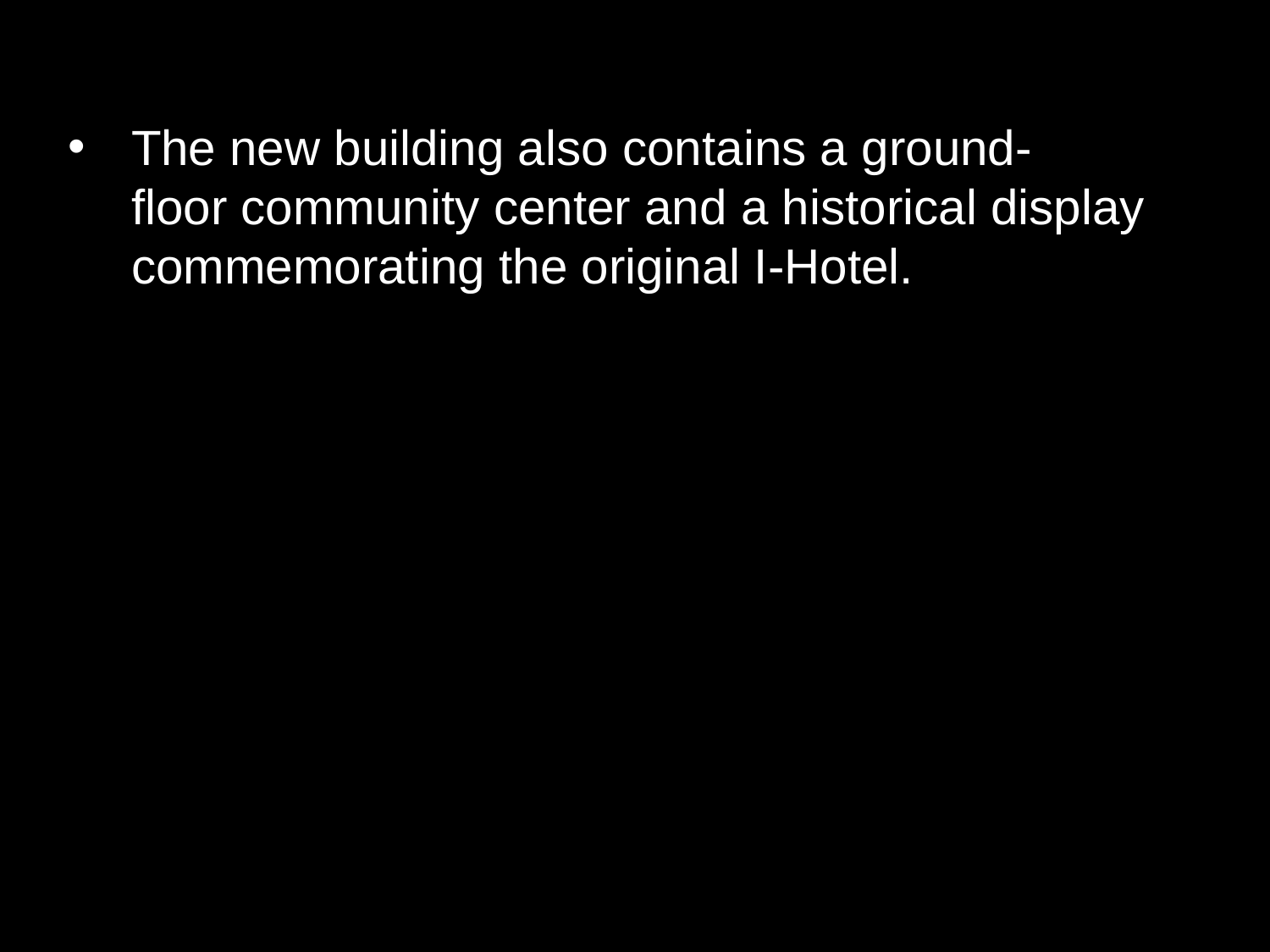

The new building also contains a ground-floor community center and a historical display commemorating the original I-Hotel.